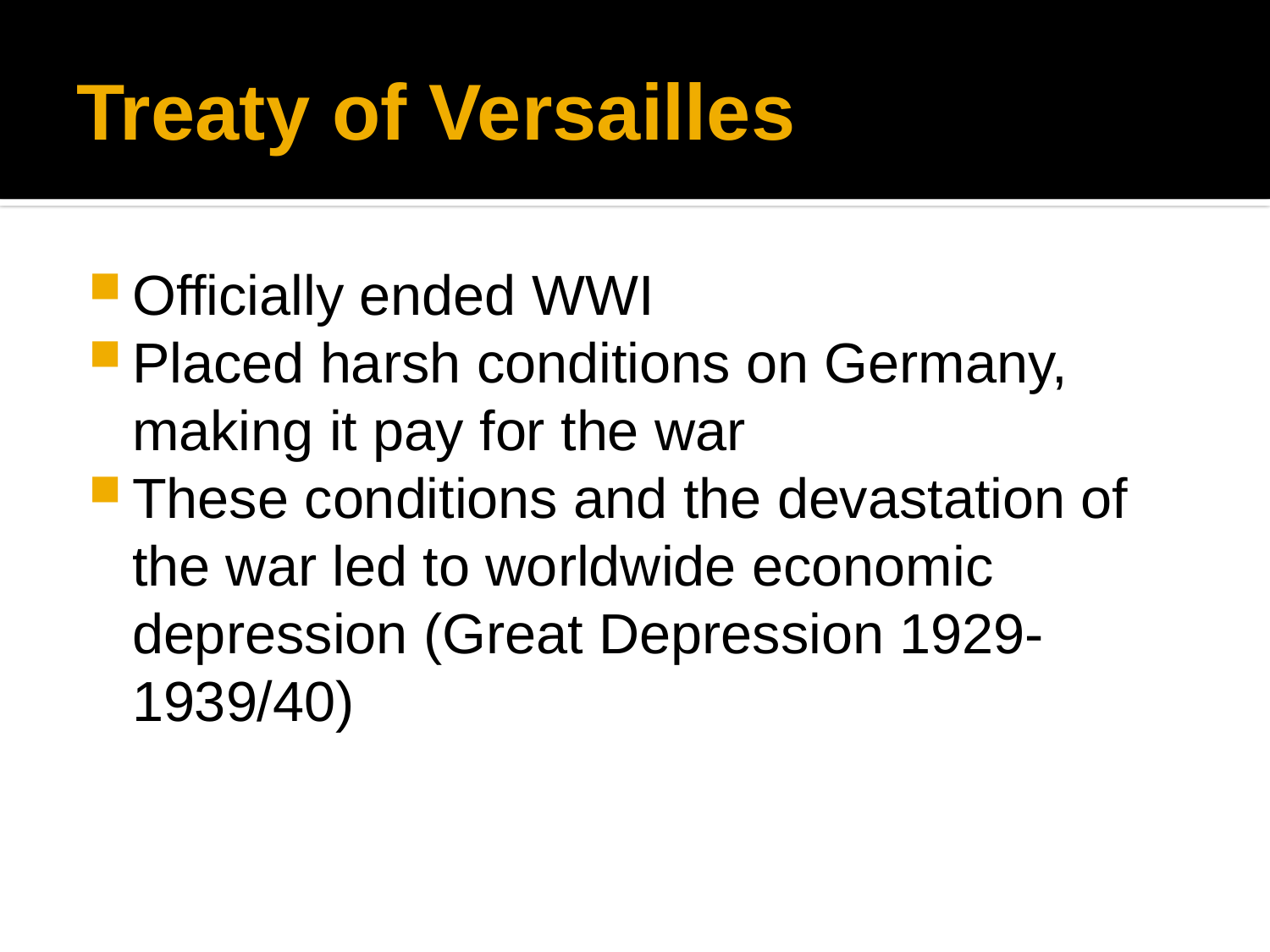

# Treaty of Versailles
Officially ended WWI
Placed harsh conditions on Germany, making it pay for the war
These conditions and the devastation of the war led to worldwide economic depression (Great Depression 1929-1939/40)